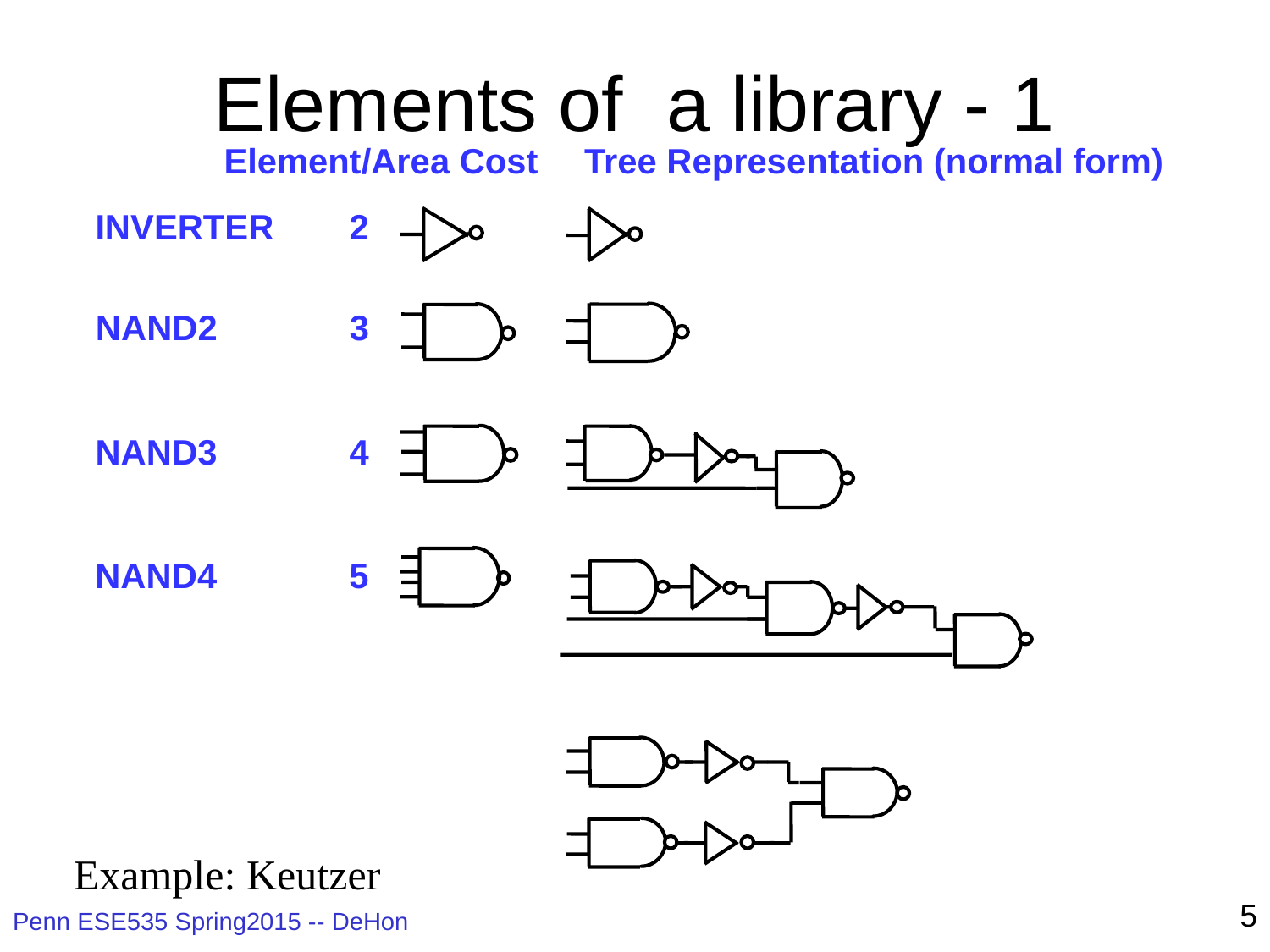

# Elements of  a library - 1
Element/Area Cost
Tree Representation (normal form)
INVERTER	2

NAND2		3

NAND3		4

NAND4		5

Example: Keutzer

5
Penn ESE535 Spring2015 -- DeHon